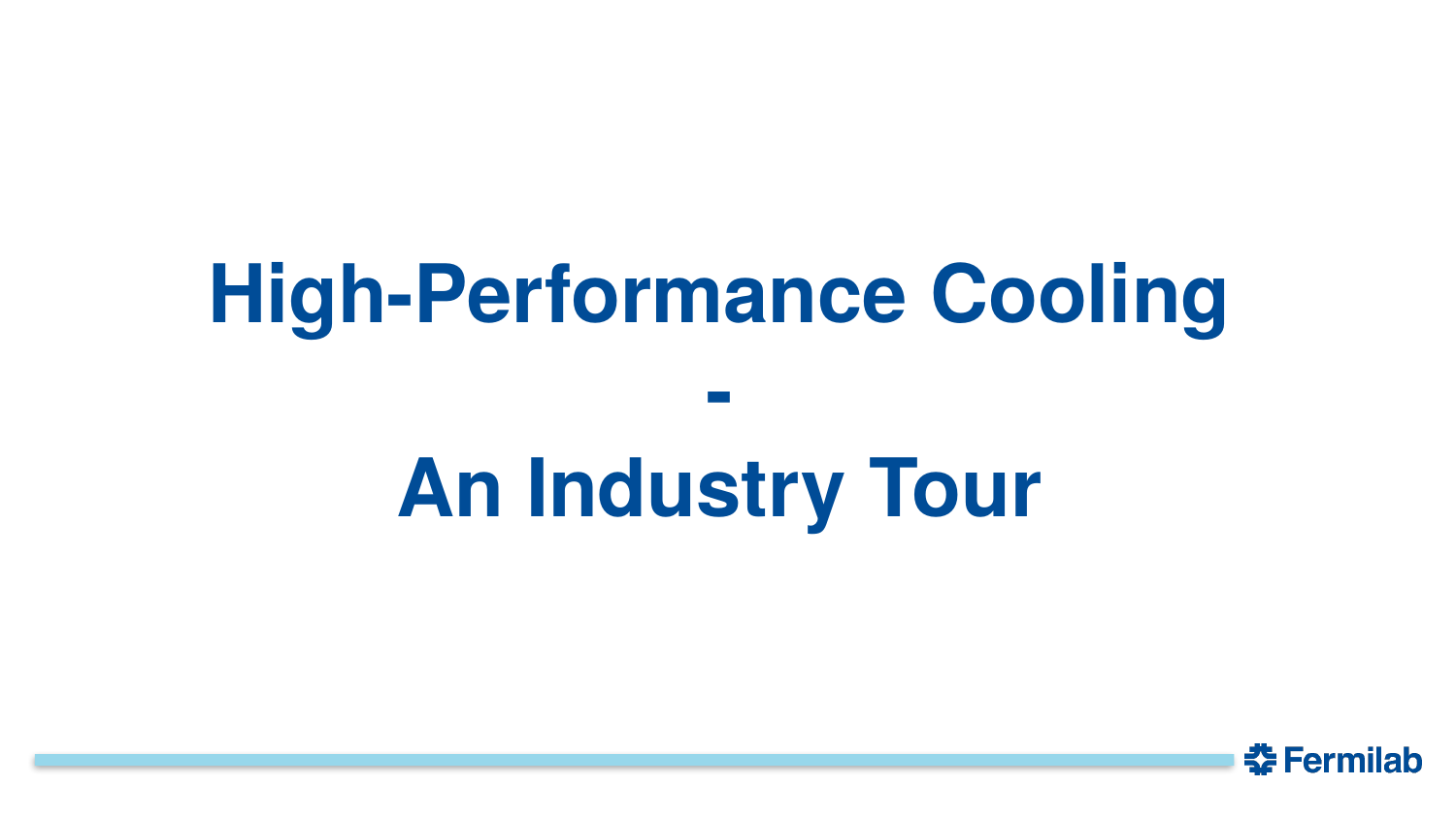

# High-Performance Cooling - An Industry Tour